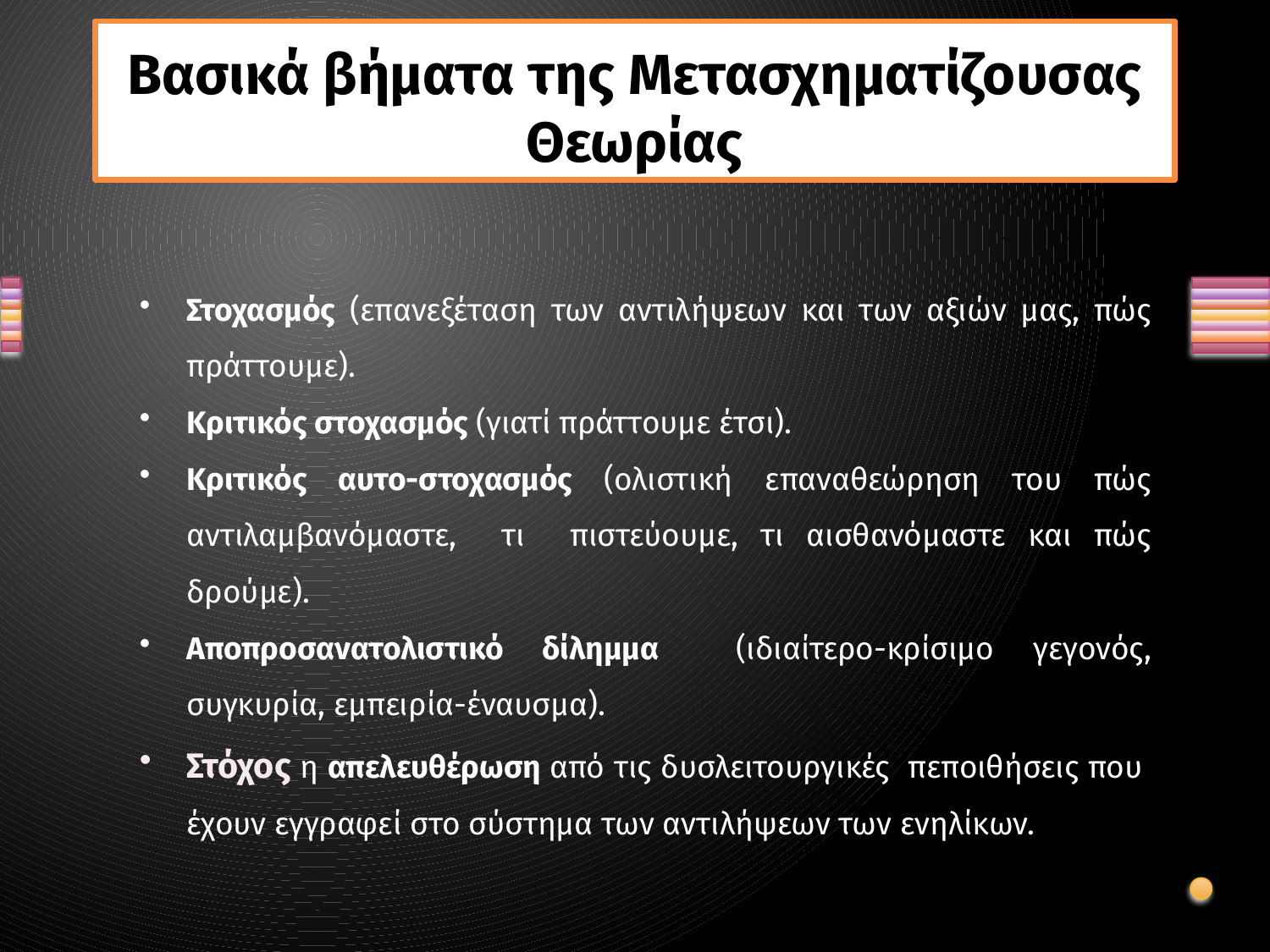

# Βασικά βήματα της Μετασχηματίζουσας Θεωρίας
Στοχασμός (επανεξέταση των αντιλήψεων και των αξιών μας, πώς πράττουμε).
Κριτικός στοχασμός (γιατί πράττουμε έτσι).
Κριτικός αυτο-στοχασμός (ολιστική επαναθεώρηση του πώς αντιλαμβανόμαστε,  τι  πιστεύουμε, τι αισθανόμαστε και πώς δρούμε).
Αποπροσανατολιστικό δίλημμα  (ιδιαίτερο-κρίσιμο γεγονός, συγκυρία, εμπειρία-έναυσμα).
Στόχος η απελευθέρωση από τις δυσλειτουργικές  πεποιθήσεις που  έχουν εγγραφεί στο σύστημα των αντιλήψεων των ενηλίκων.